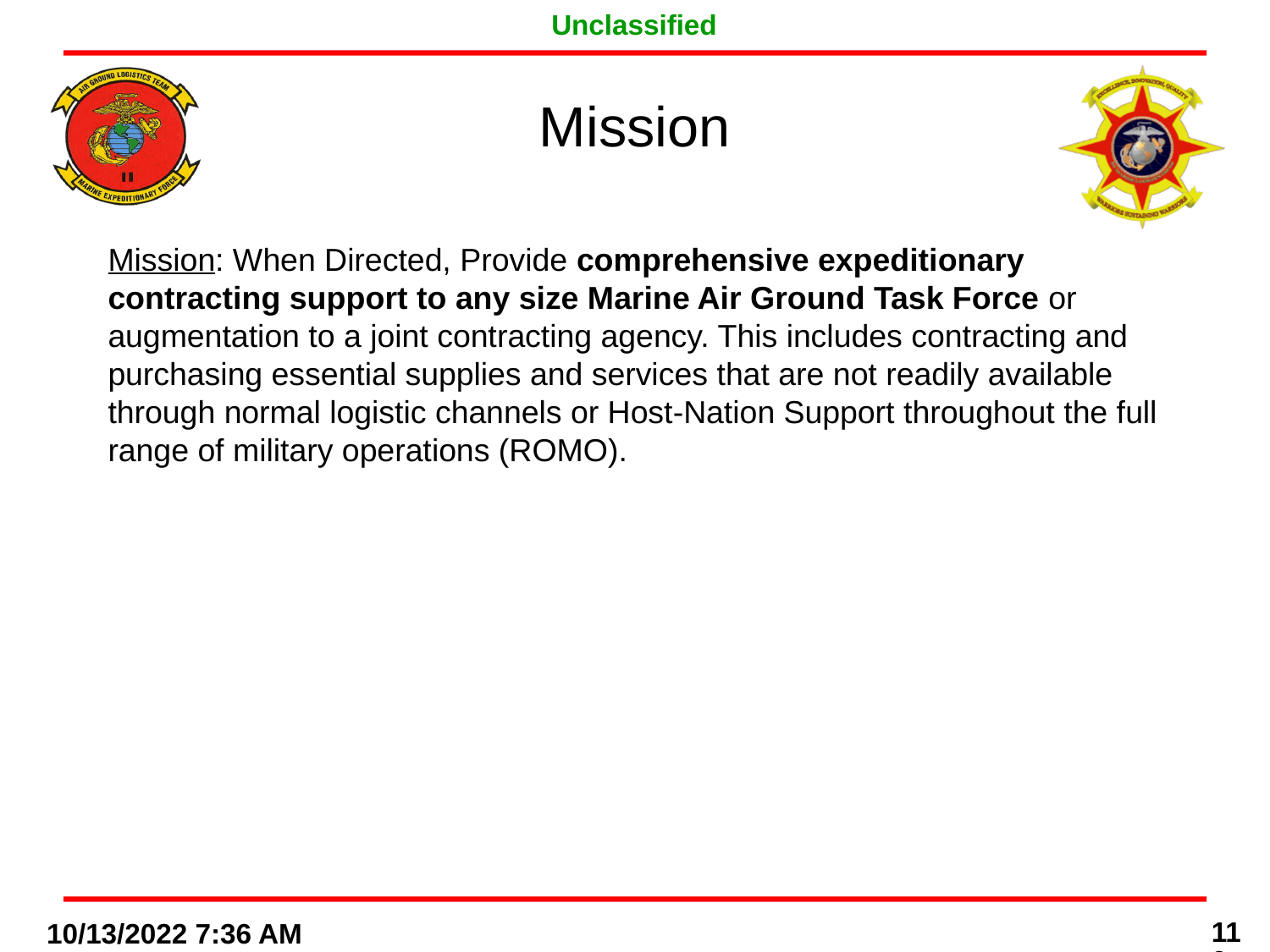

Mission
# Mission: When Directed, Provide comprehensive expeditionary contracting support to any size Marine Air Ground Task Force or augmentation to a joint contracting agency. This includes contracting and purchasing essential supplies and services that are not readily available through normal logistic channels or Host-Nation Support throughout the full range of military operations (ROMO).